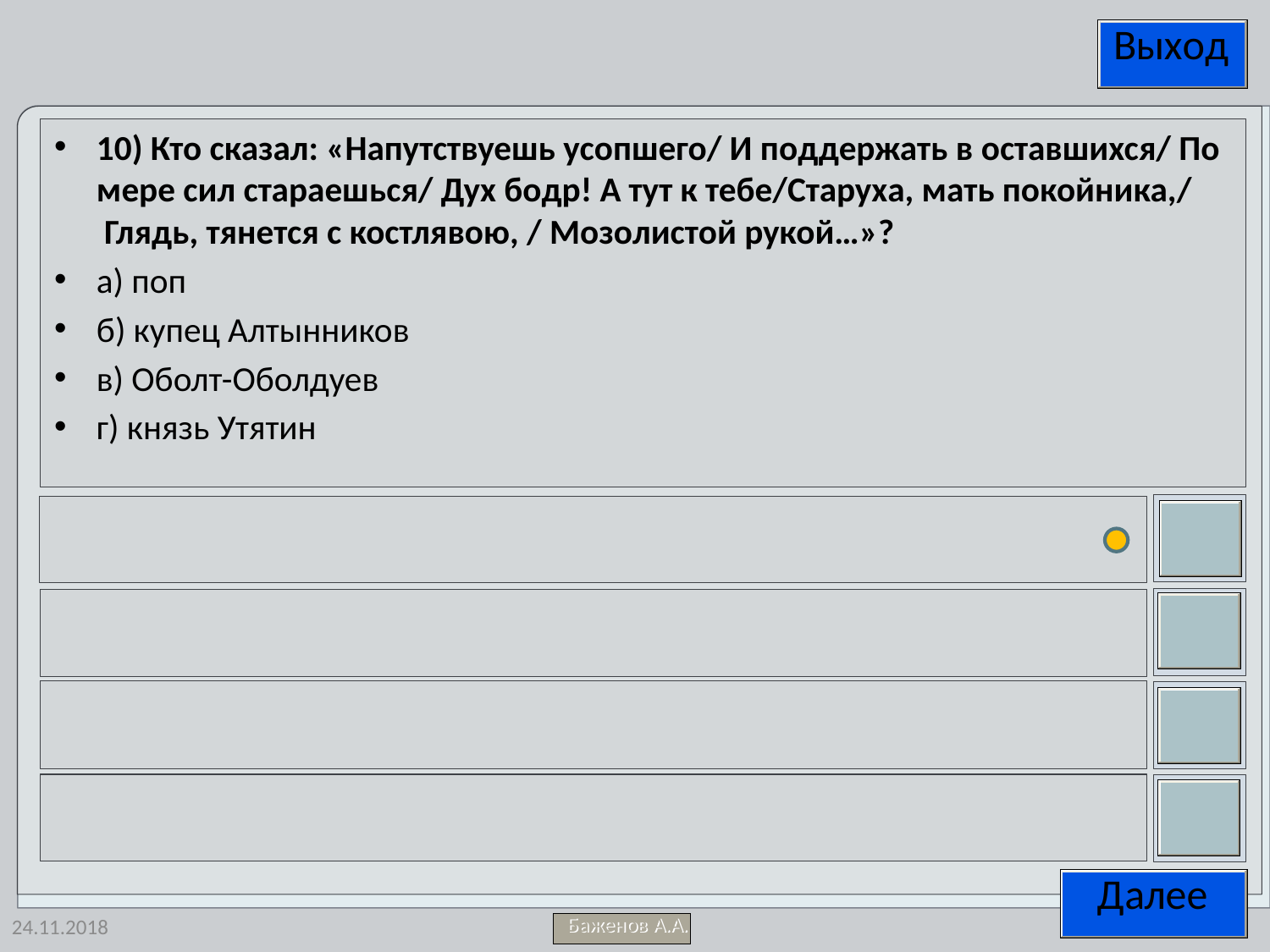

10) Кто сказал: «Напутствуешь усопшего/ И поддержать в оставшихся/ По мере сил стараешься/ Дух бодр! А тут к тебе/Старуха, мать покойника,/
 Глядь, тянется с костлявою, / Мозолистой рукой…»?
а) поп
б) купец Алтынников
в) Оболт-Оболдуев
г) князь Утятин

24.11.2018